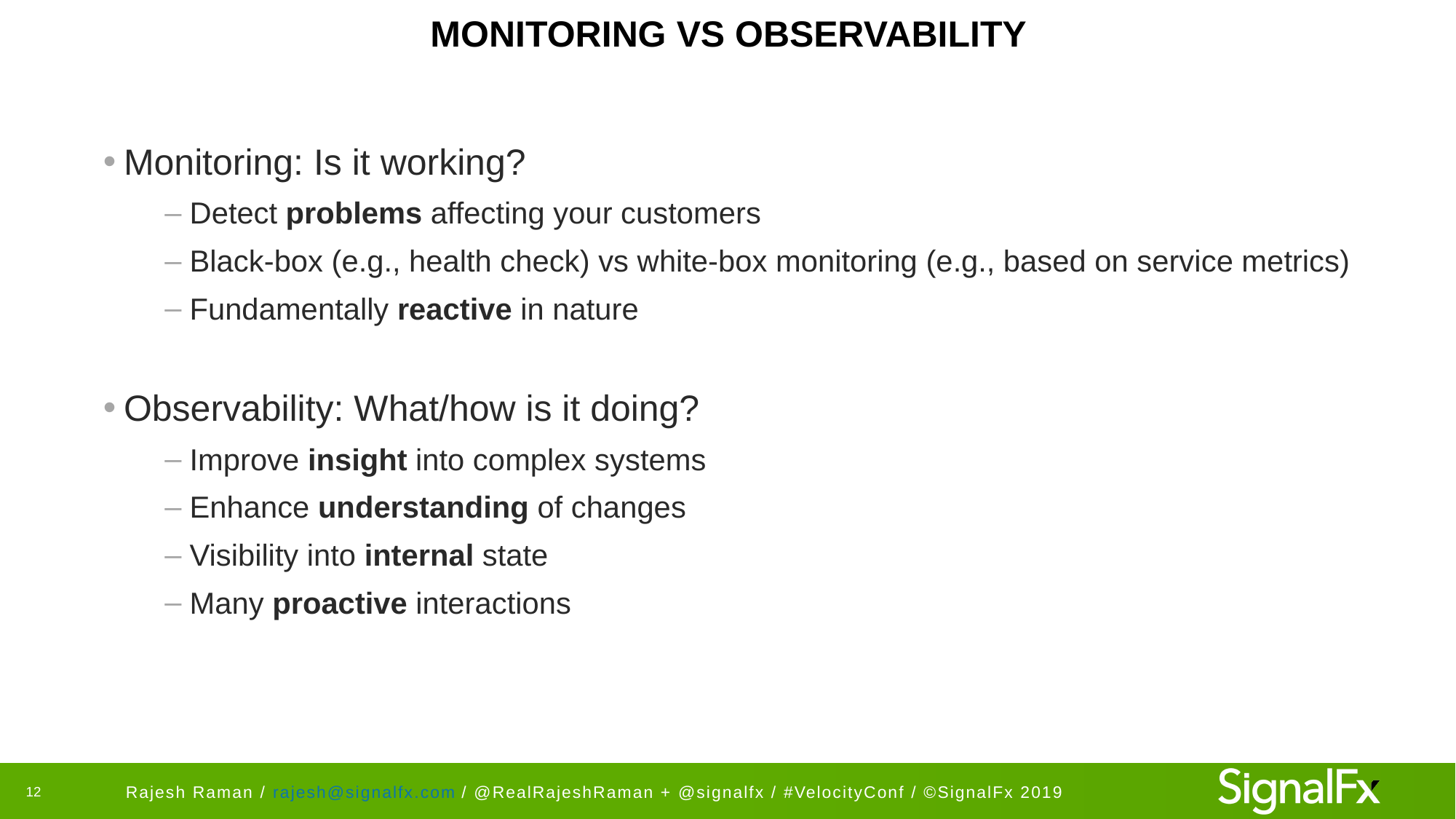

# MONITORING vs OBSERVABILITY
Monitoring: Is it working?
Detect problems affecting your customers
Black-box (e.g., health check) vs white-box monitoring (e.g., based on service metrics)
Fundamentally reactive in nature

Observability: What/how is it doing?
Improve insight into complex systems
Enhance understanding of changes
Visibility into internal state
Many proactive interactions